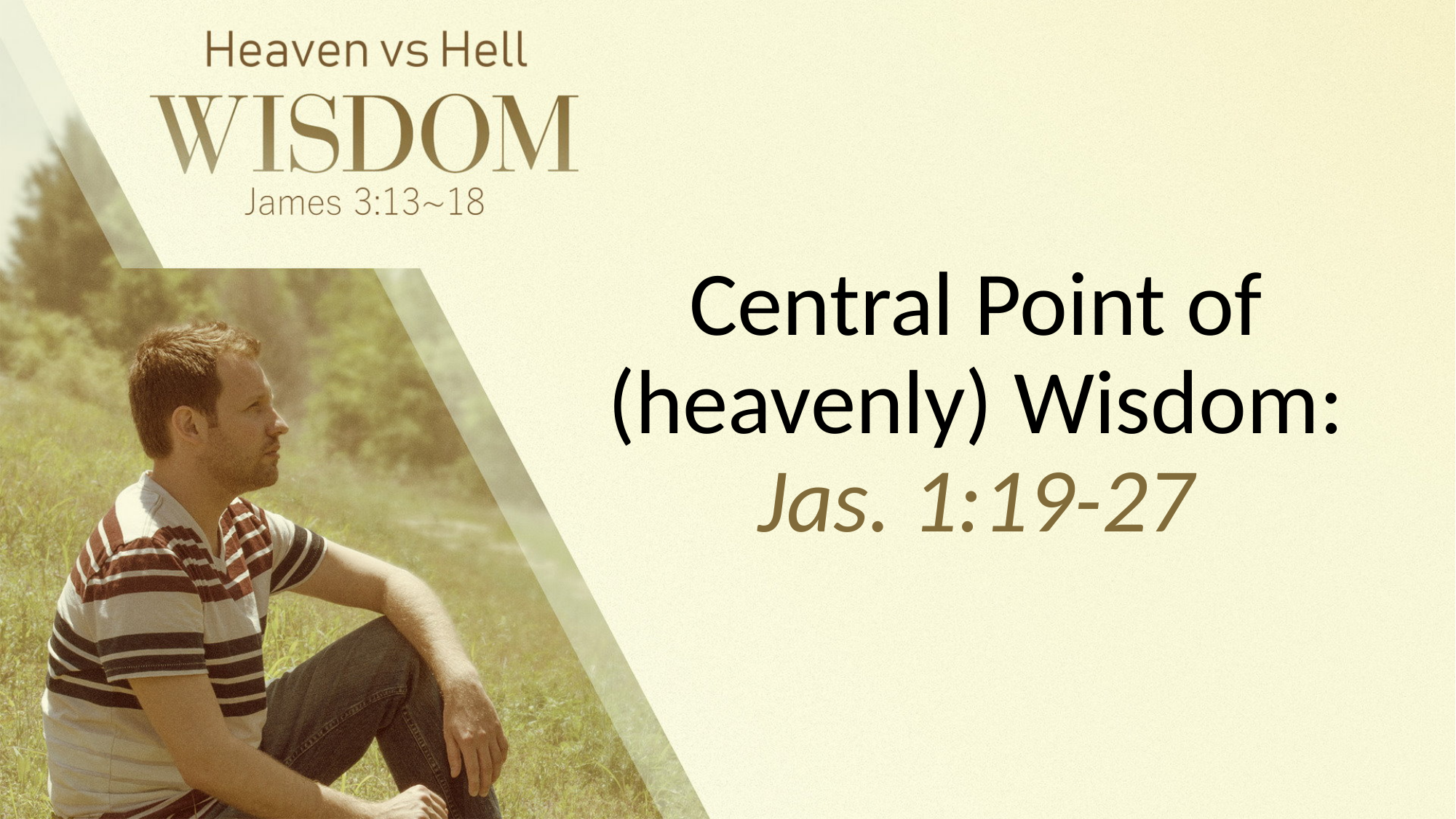

# Central Point of (heavenly) Wisdom: Jas. 1:19-27